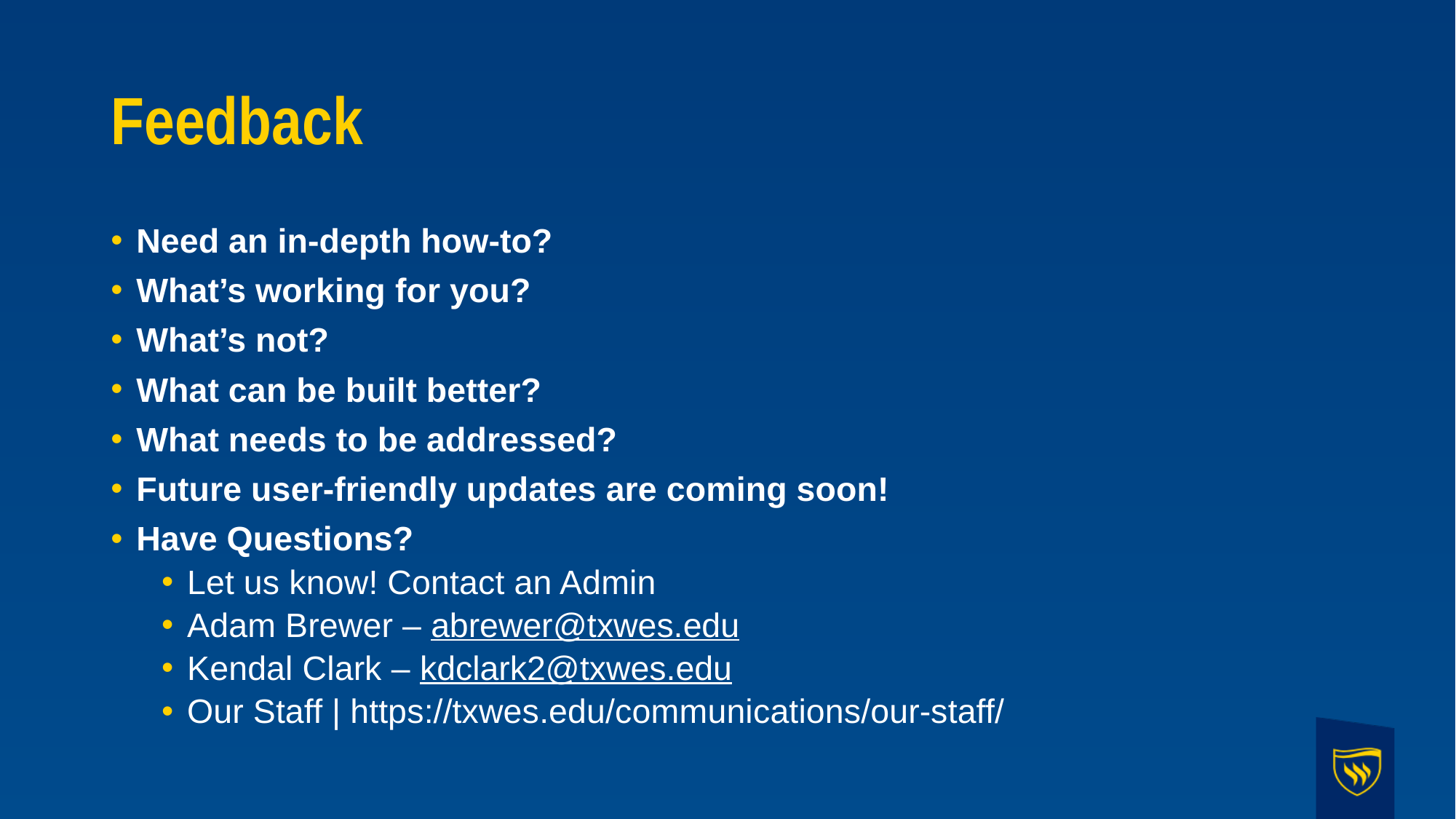

# Feedback
Need an in-depth how-to?
What’s working for you?
What’s not?
What can be built better?
What needs to be addressed?
Future user-friendly updates are coming soon!
Have Questions?
Let us know! Contact an Admin
Adam Brewer – abrewer@txwes.edu
Kendal Clark – kdclark2@txwes.edu
Our Staff | https://txwes.edu/communications/our-staff/